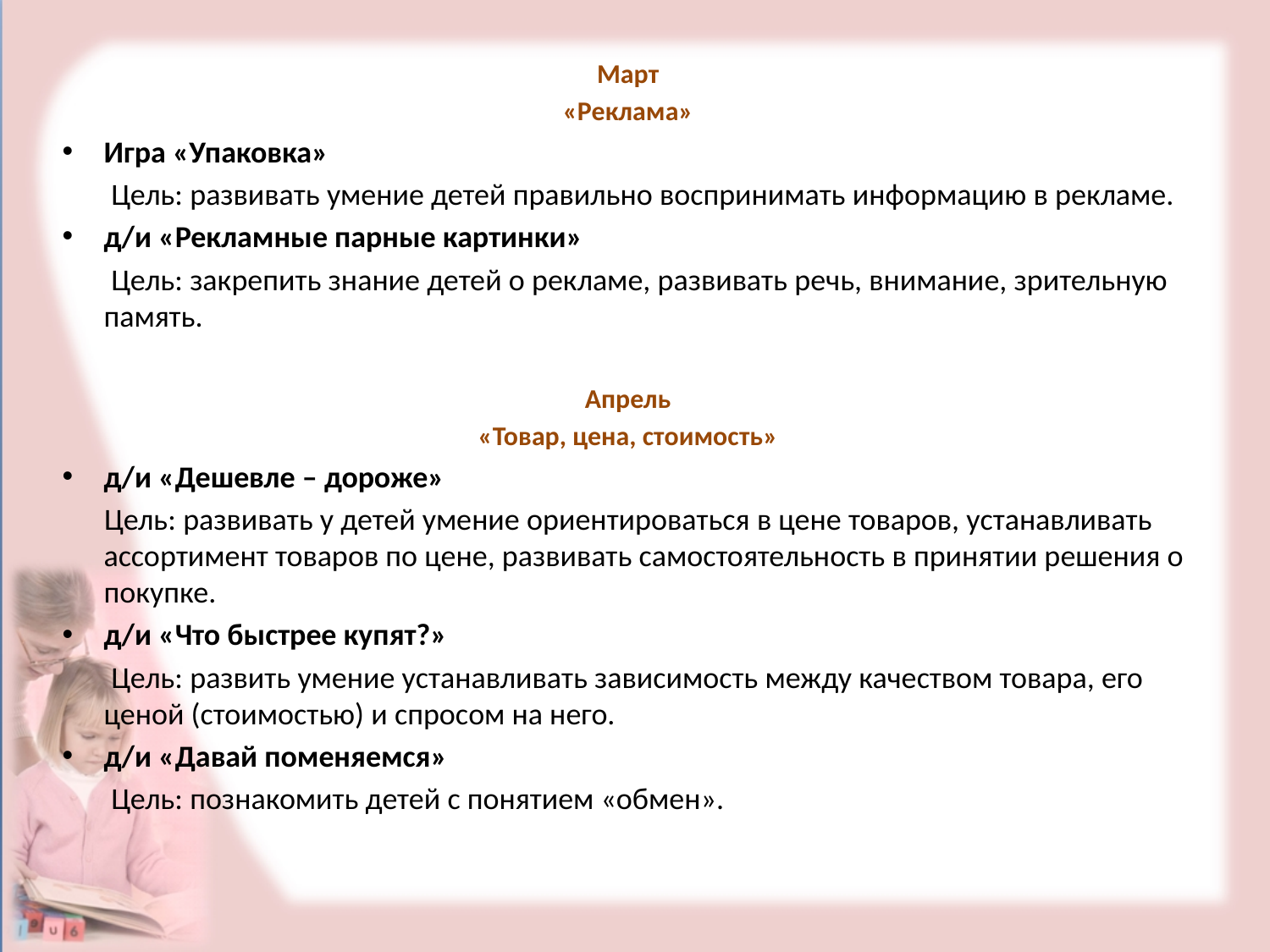

Март
«Реклама»
Игра «Упаковка»
       Цель: развивать умение детей правильно воспринимать информацию в рекламе.
д/и «Рекламные парные картинки»
       Цель: закрепить знание детей о рекламе, развивать речь, внимание, зрительную память.

Апрель
«Товар, цена, стоимость»
д/и «Дешевле – дороже»
      Цель: развивать у детей умение ориентироваться в цене товаров, устанавливать ассортимент товаров по цене, развивать самостоятельность в принятии решения о покупке.
д/и «Что быстрее купят?»
       Цель: развить умение устанавливать зависимость между качеством товара, его ценой (стоимостью) и спросом на него.
д/и «Давай поменяемся»
       Цель: познакомить детей с понятием «обмен».